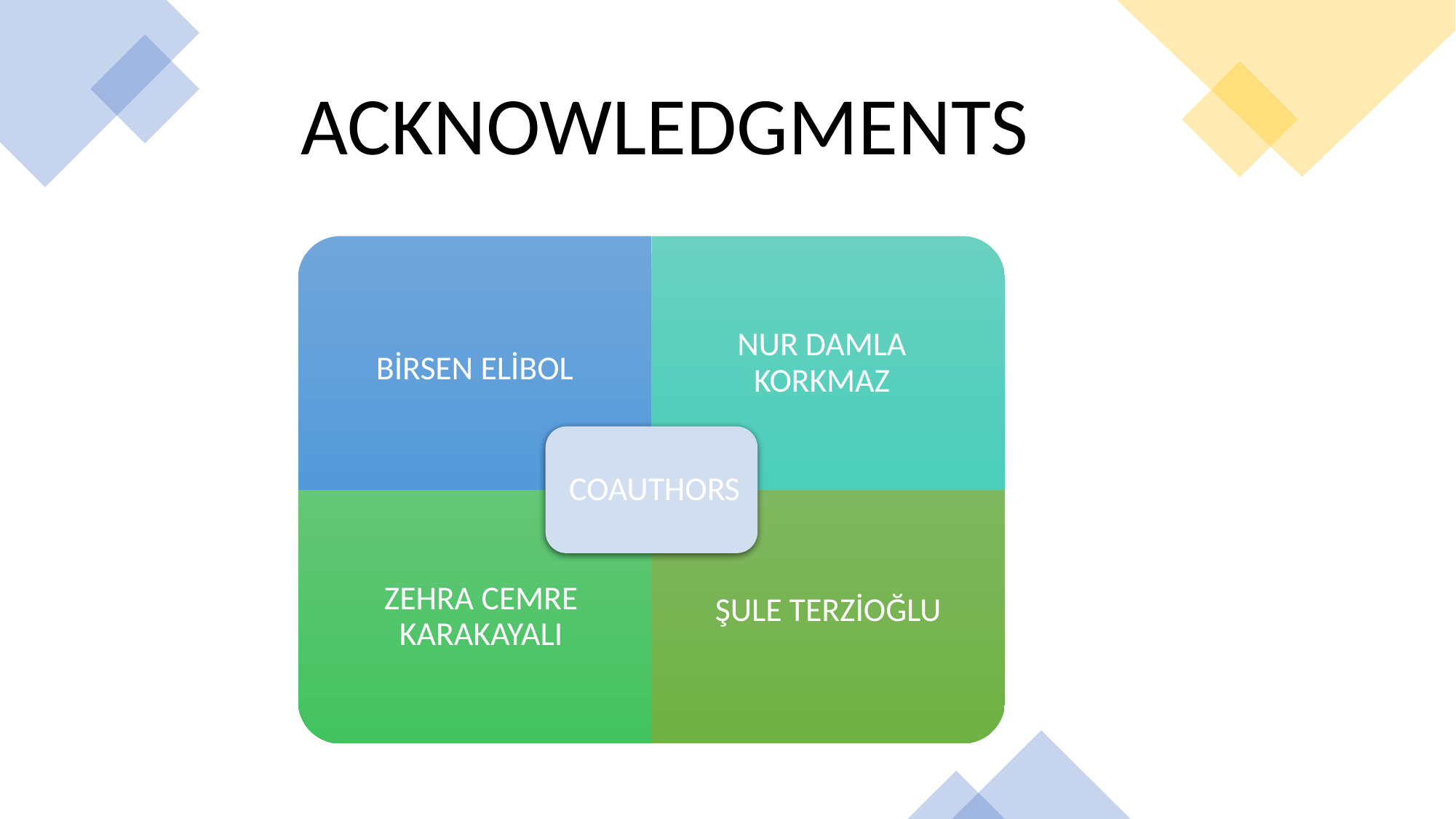

# ACKNOWLEDGMENTS

BİRSEN ELİBOL
NUR DAMLA KORKMAZ
ZEHRA CEMRE KARAKAYALI
ŞULE TERZİOĞLU
COAUTHORS